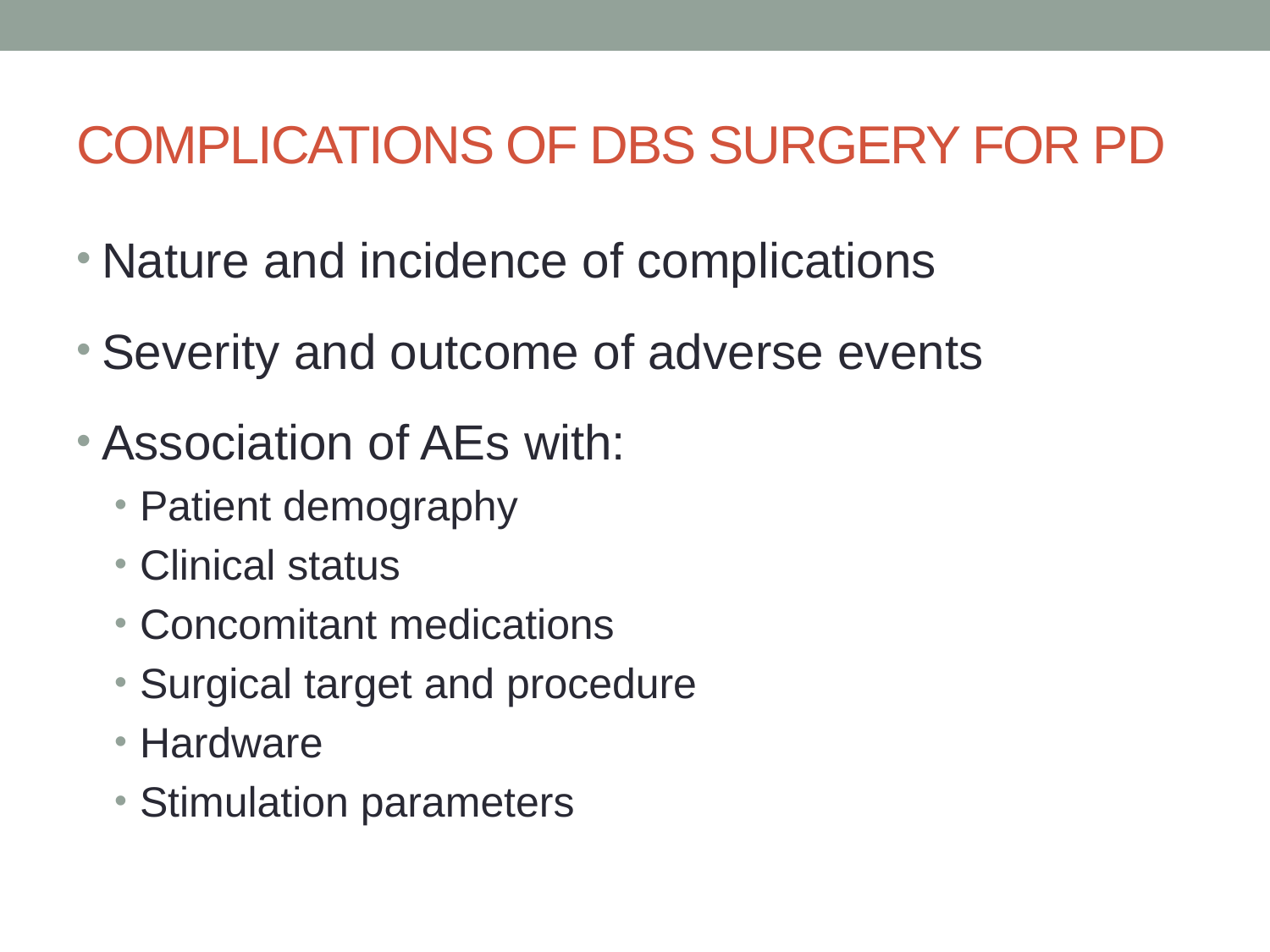

# Complications of DBS surgery for PD
Nature and incidence of complications

Severity and outcome of adverse events

Association of AEs with:
Patient demography
Clinical status
Concomitant medications
Surgical target and procedure
Hardware
Stimulation parameters